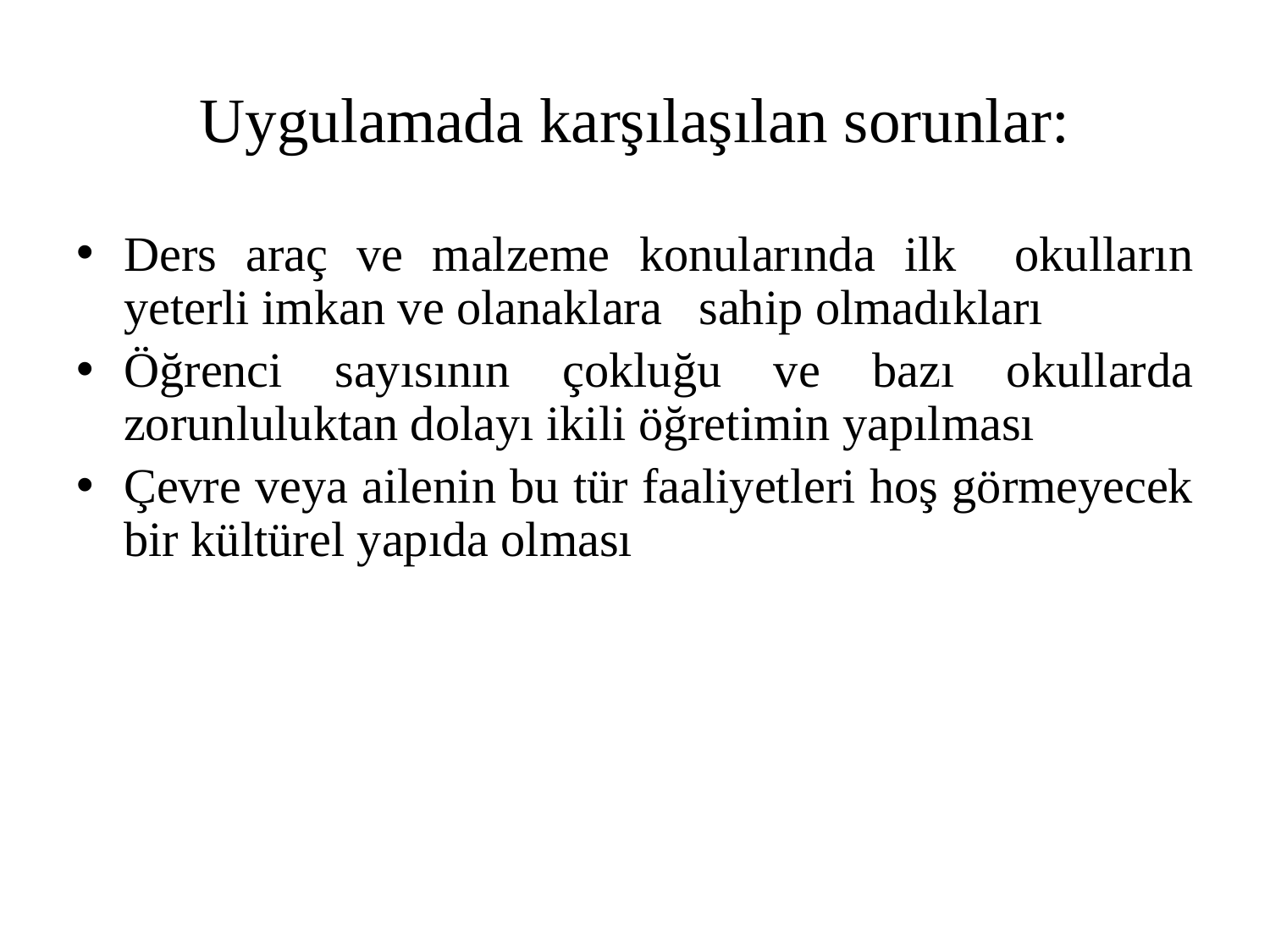

# Uygulamada karşılaşılan sorunlar:
Ders araç ve malzeme konularında ilk  okulların yeterli imkan ve olanaklara   sahip olmadıkları
Öğrenci sayısının çokluğu ve bazı okullarda zorunluluktan dolayı ikili öğretimin yapılması
Çevre veya ailenin bu tür faaliyetleri hoş görmeyecek bir kültürel yapıda olması